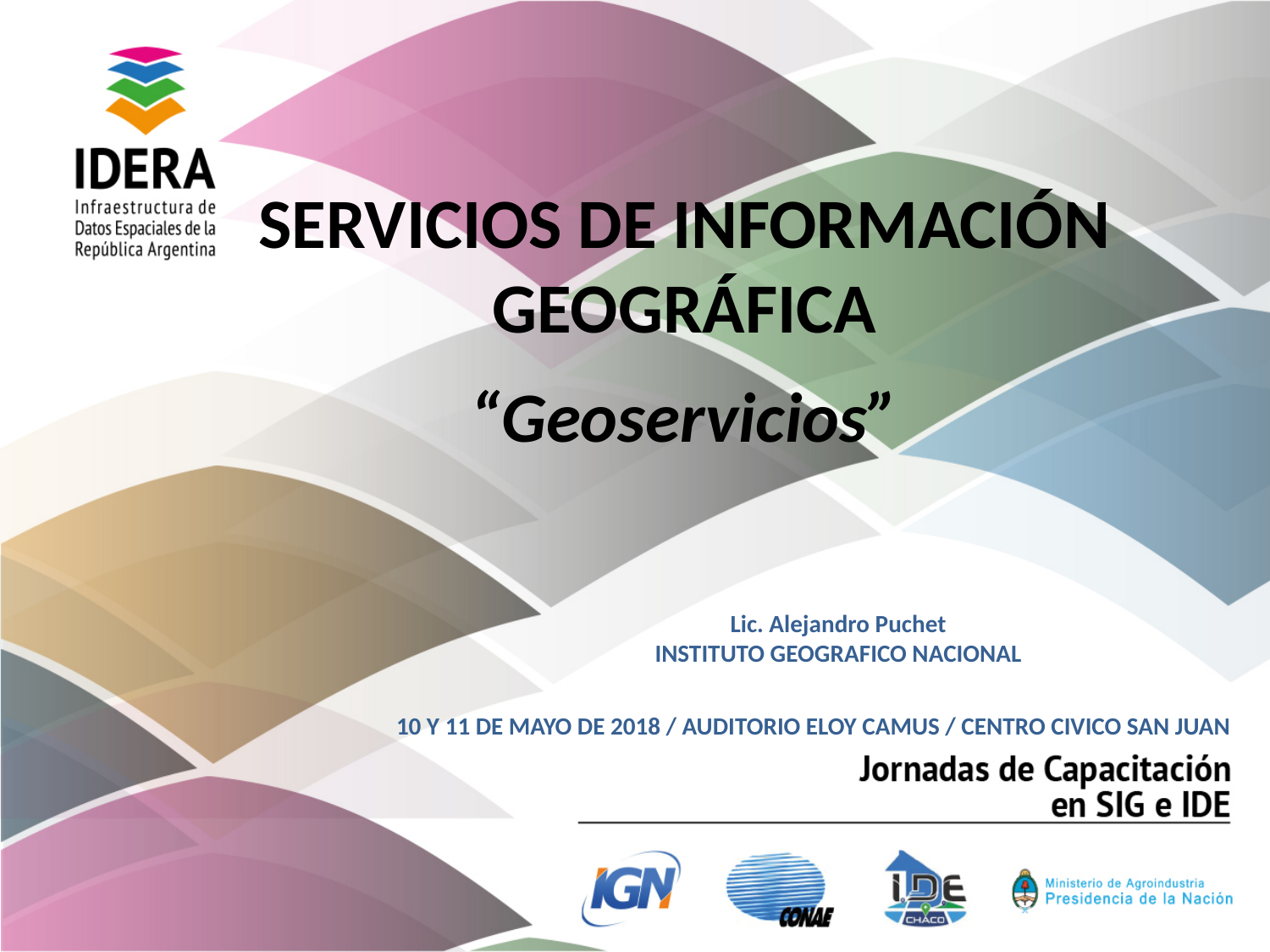

SERVICIOS DE INFORMACIÓN GEOGRÁFICA

“Geoservicios”
Lic. Alejandro Puchet
INSTITUTO GEOGRAFICO NACIONAL
10 Y 11 DE MAYO DE 2018 / AUDITORIO ELOY CAMUS / CENTRO CIVICO SAN JUAN